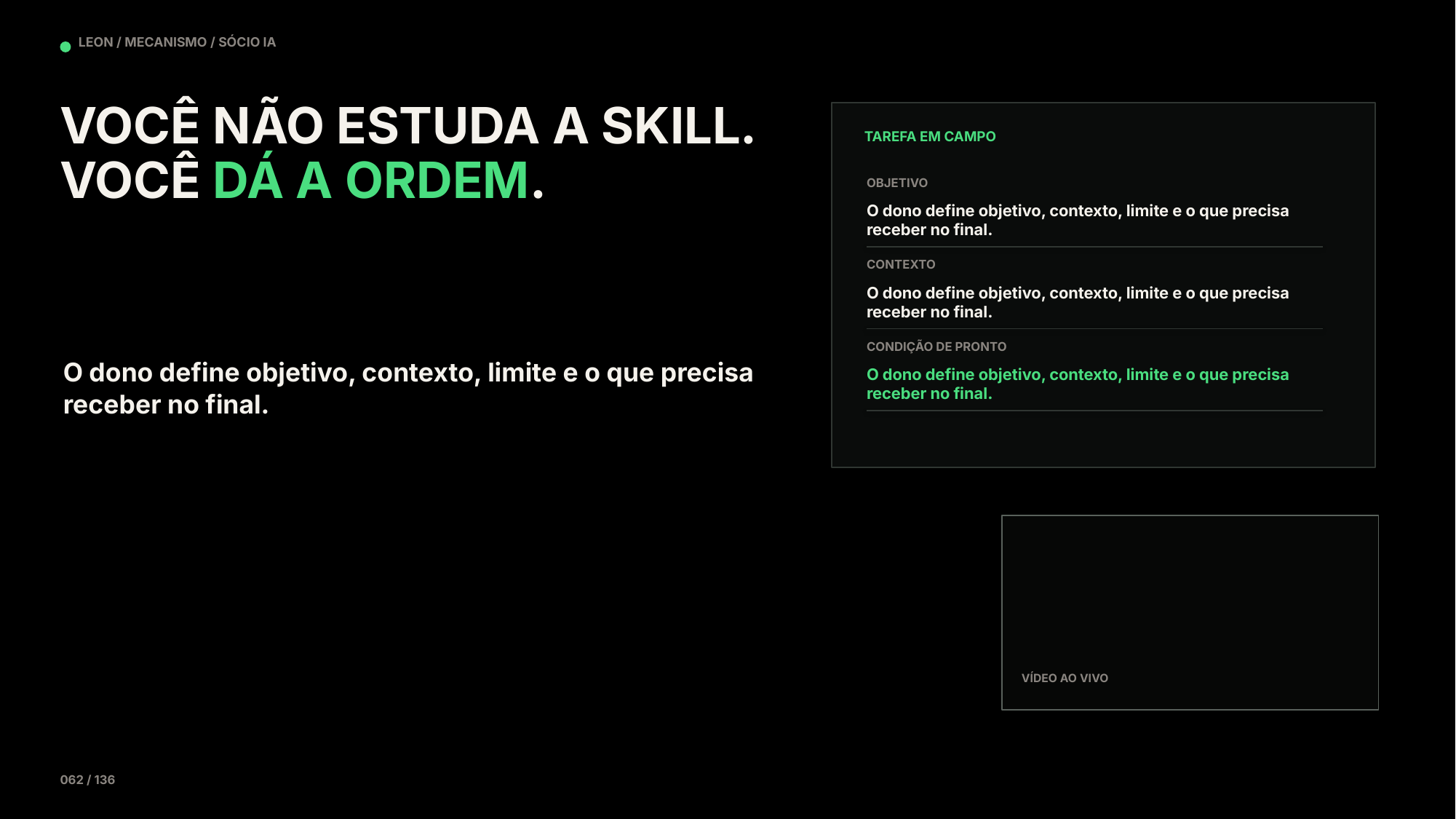

LEON / MECANISMO / SÓCIO IA

VOCÊ NÃO ESTUDA A SKILL. VOCÊ DÁ A ORDEM.

TAREFA EM CAMPO
OBJETIVO
O dono define objetivo, contexto, limite e o que precisa receber no final.
CONTEXTO
O dono define objetivo, contexto, limite e o que precisa receber no final.
CONDIÇÃO DE PRONTO
O dono define objetivo, contexto, limite e o que precisa receber no final.
O dono define objetivo, contexto, limite e o que precisa receber no final.

VÍDEO AO VIVO
062 / 136